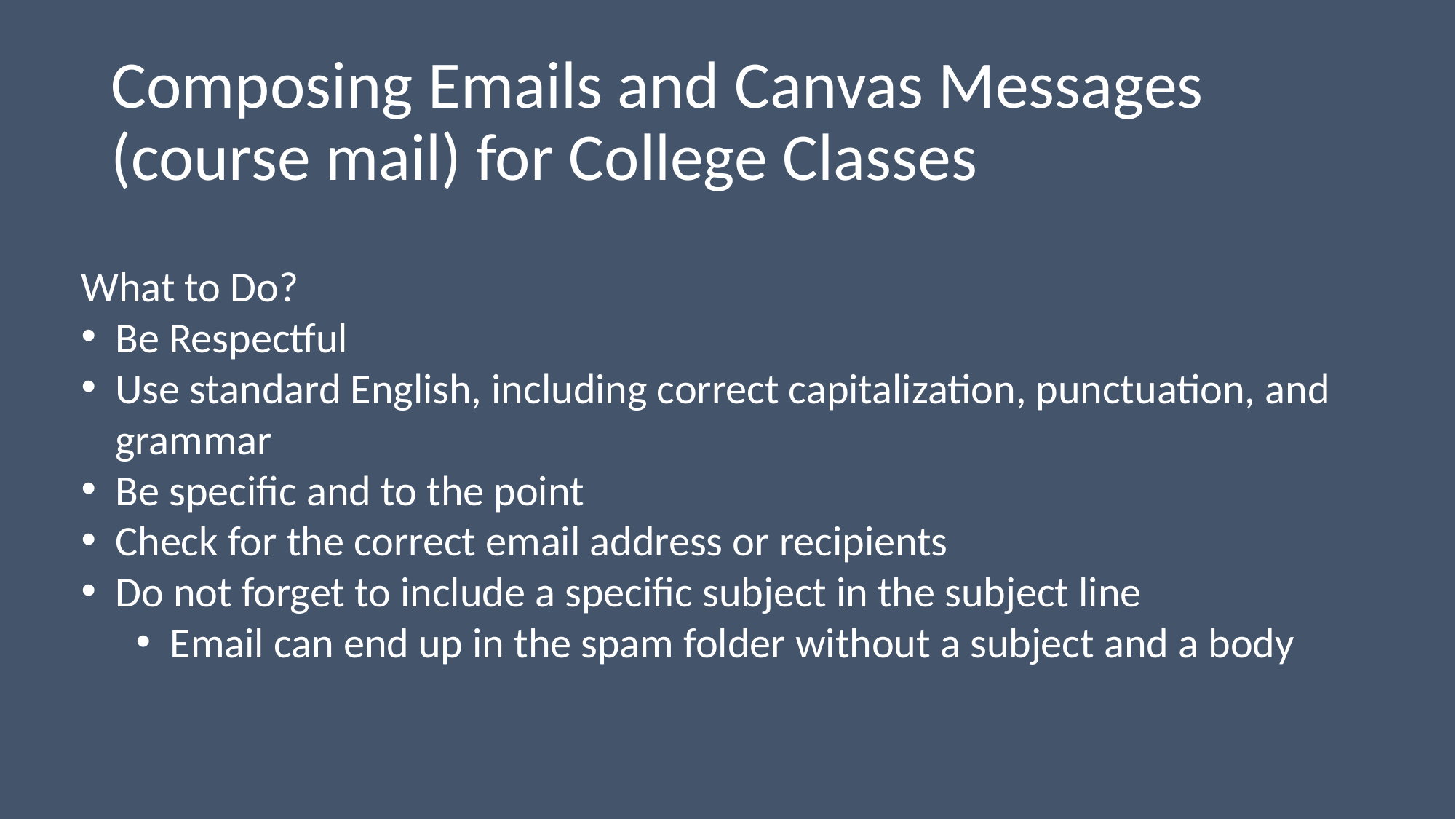

# Composing Emails and Canvas Messages (course mail) for College Classes
What to Do?
Be Respectful
Use standard English, including correct capitalization, punctuation, and grammar
Be specific and to the point
Check for the correct email address or recipients
Do not forget to include a specific subject in the subject line
Email can end up in the spam folder without a subject and a body